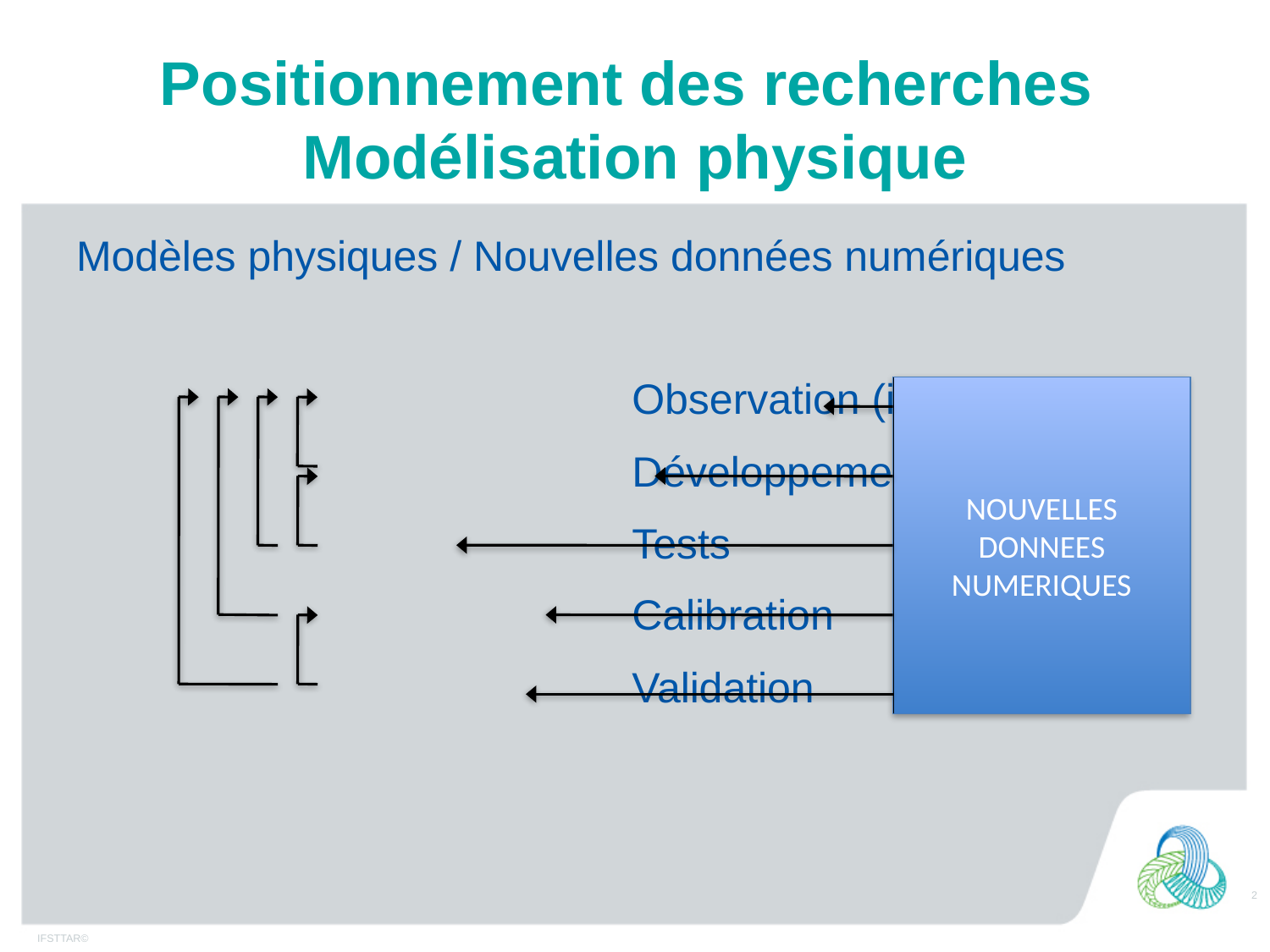

# Positionnement des recherches Modélisation physique
Modèles physiques / Nouvelles données numériques

					Observation (inspiration)
					Développement
					Tests
					Calibration
					Validation
NOUVELLES
DONNEES
NUMERIQUES
2